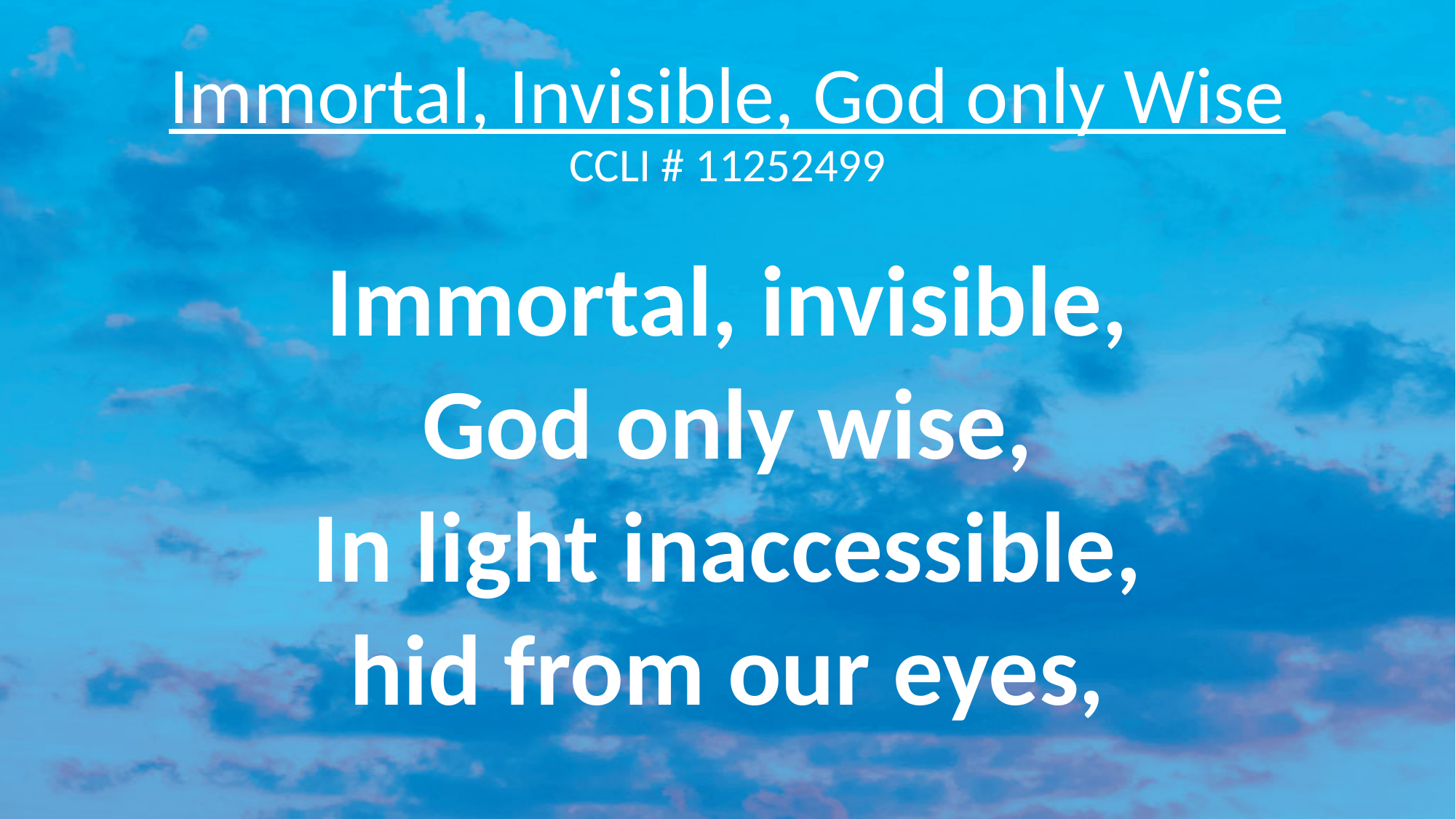

# Immortal, Invisible, God only Wise CCLI # 11252499
Immortal, invisible,
God only wise,
In light inaccessible,
hid from our eyes,